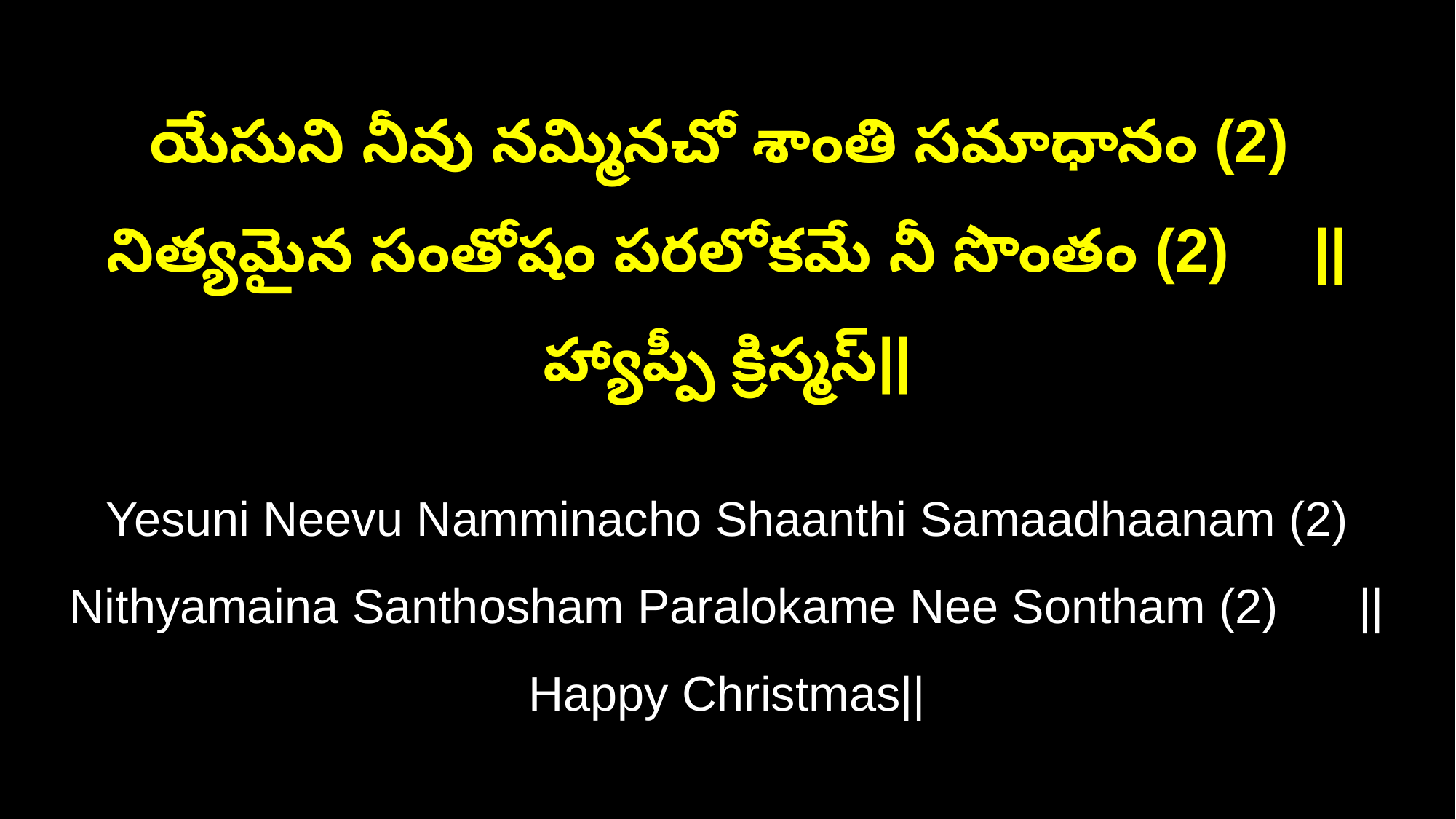

యేసుని నీవు నమ్మినచో శాంతి సమాధానం (2)  నిత్యమైన సంతోషం పరలోకమే నీ సొంతం (2)     ||హ్యాప్పీ క్రిస్మస్||
Yesuni Neevu Namminacho Shaanthi Samaadhaanam (2) Nithyamaina Santhosham Paralokame Nee Sontham (2)      ||Happy Christmas||